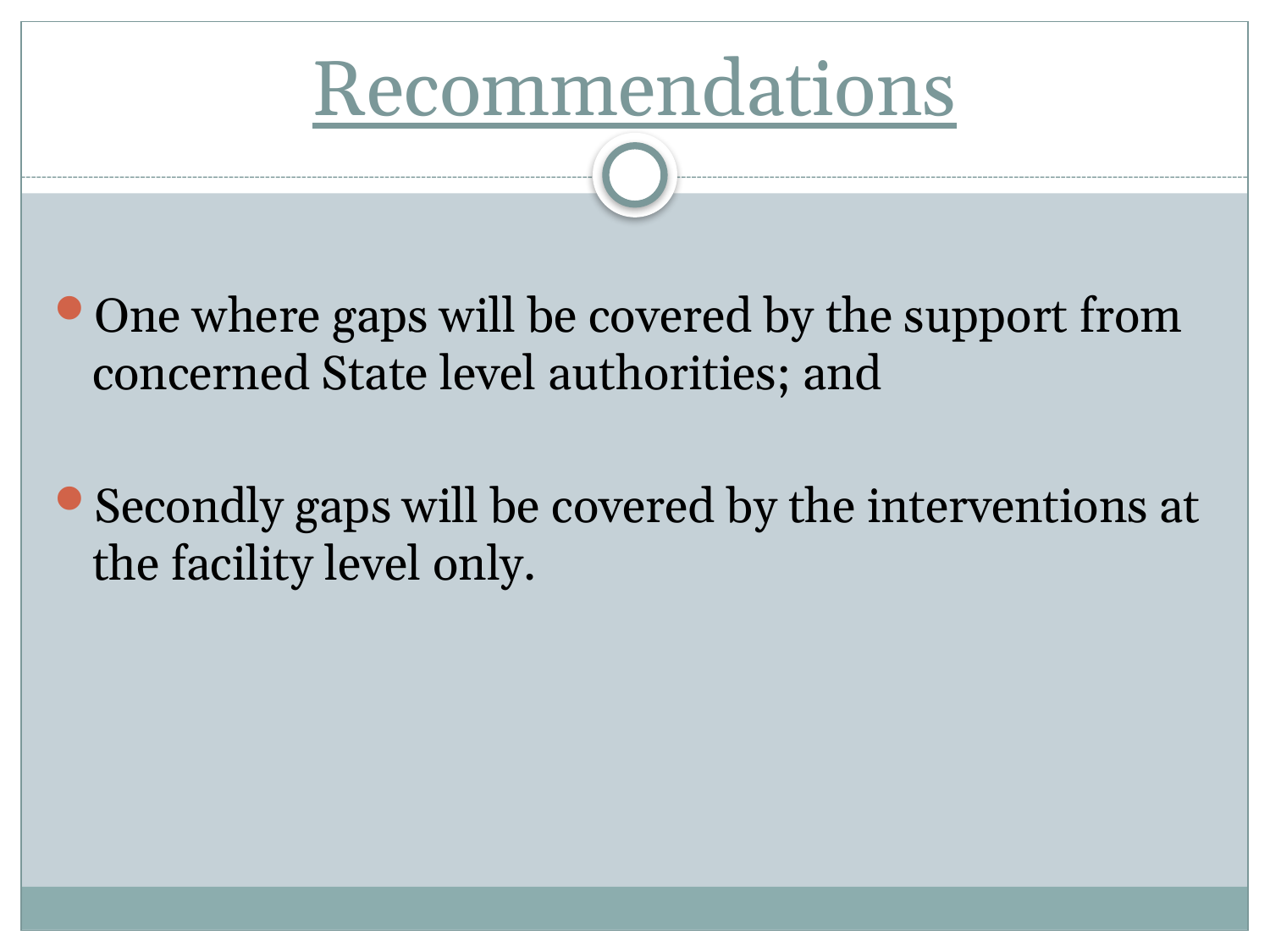

# Recommendations

One where gaps will be covered by the support from concerned State level authorities; and

Secondly gaps will be covered by the interventions at the facility level only.